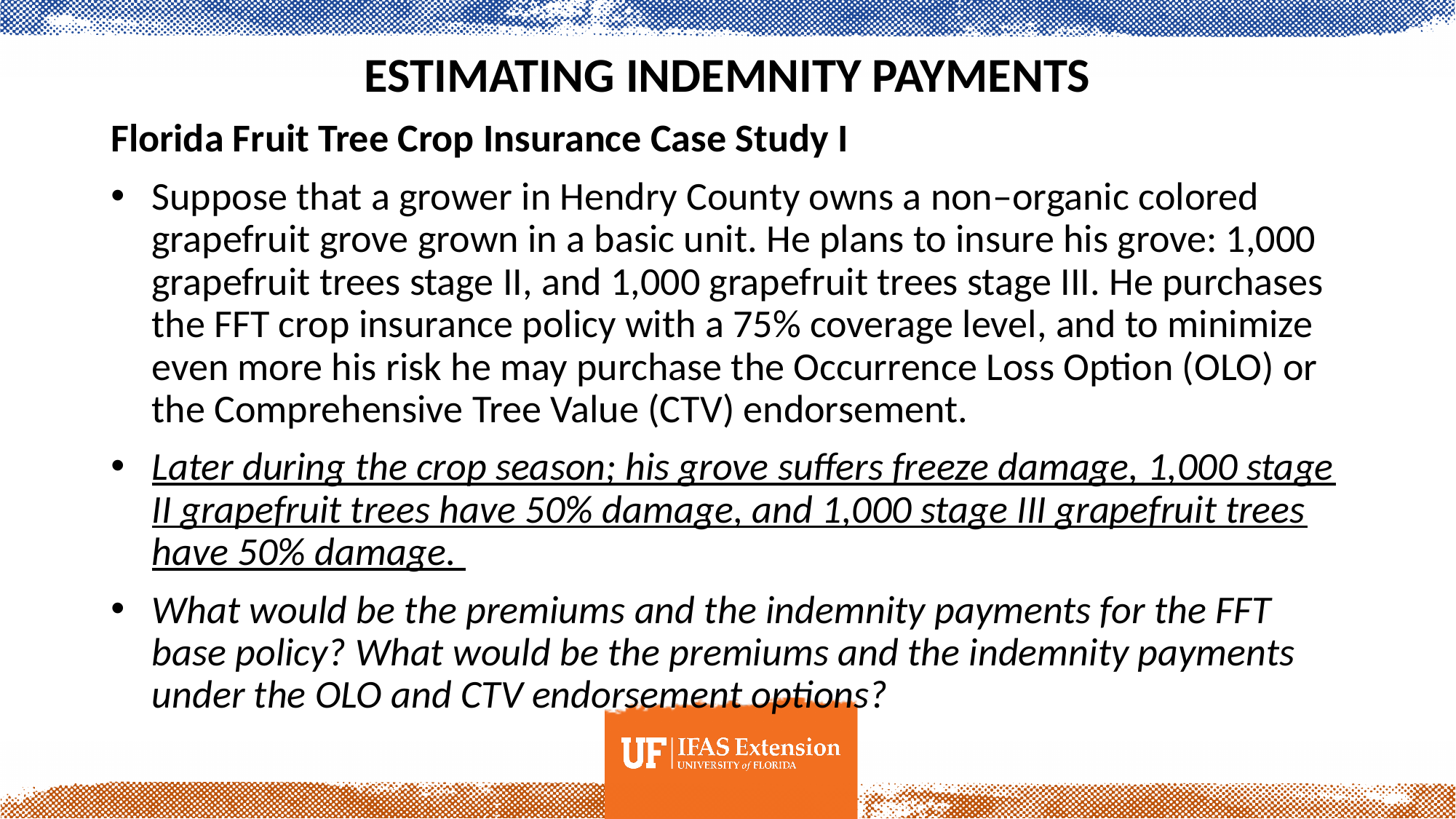

# Estimating Indemnity Payments
Florida Fruit Tree Crop Insurance Case Study I
Suppose that a grower in Hendry County owns a non–organic colored grapefruit grove grown in a basic unit. He plans to insure his grove: 1,000 grapefruit trees stage II, and 1,000 grapefruit trees stage III. He purchases the FFT crop insurance policy with a 75% coverage level, and to minimize even more his risk he may purchase the Occurrence Loss Option (OLO) or the Comprehensive Tree Value (CTV) endorsement.
Later during the crop season; his grove suffers freeze damage, 1,000 stage II grapefruit trees have 50% damage, and 1,000 stage III grapefruit trees have 50% damage.
What would be the premiums and the indemnity payments for the FFT base policy? What would be the premiums and the indemnity payments under the OLO and CTV endorsement options?